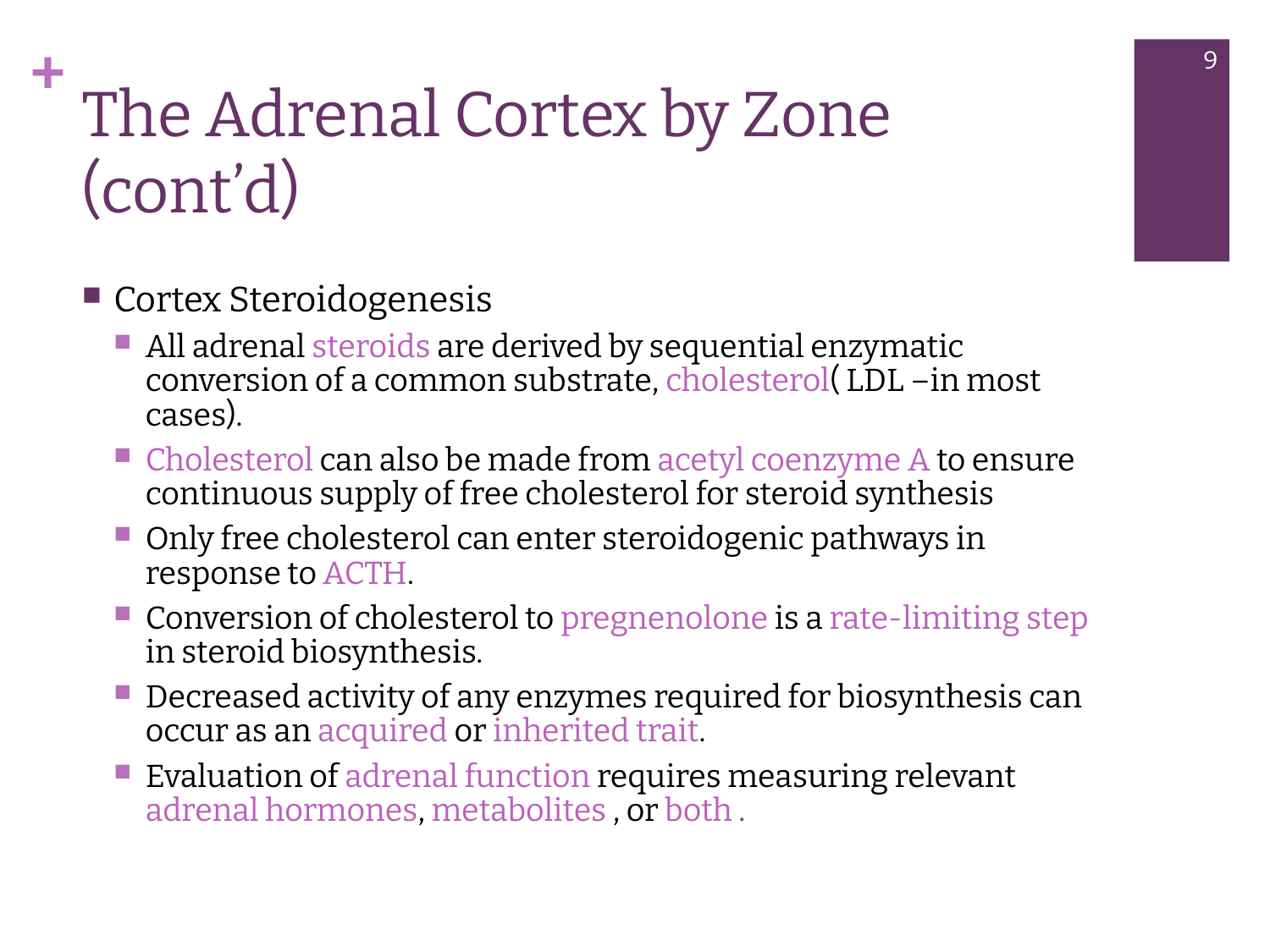

9
# The Adrenal Cortex by Zone (cont’d)
Cortex Steroidogenesis
All adrenal steroids are derived by sequential enzymatic conversion of a common substrate, cholesterol( LDL –in most cases).
Cholesterol can also be made from acetyl coenzyme A to ensure continuous supply of free cholesterol for steroid synthesis
Only free cholesterol can enter steroidogenic pathways in response to ACTH.
Conversion of cholesterol to pregnenolone is a rate-limiting step in steroid biosynthesis.
Decreased activity of any enzymes required for biosynthesis can occur as an acquired or inherited trait.
Evaluation of adrenal function requires measuring relevant adrenal hormones, metabolites , or both .